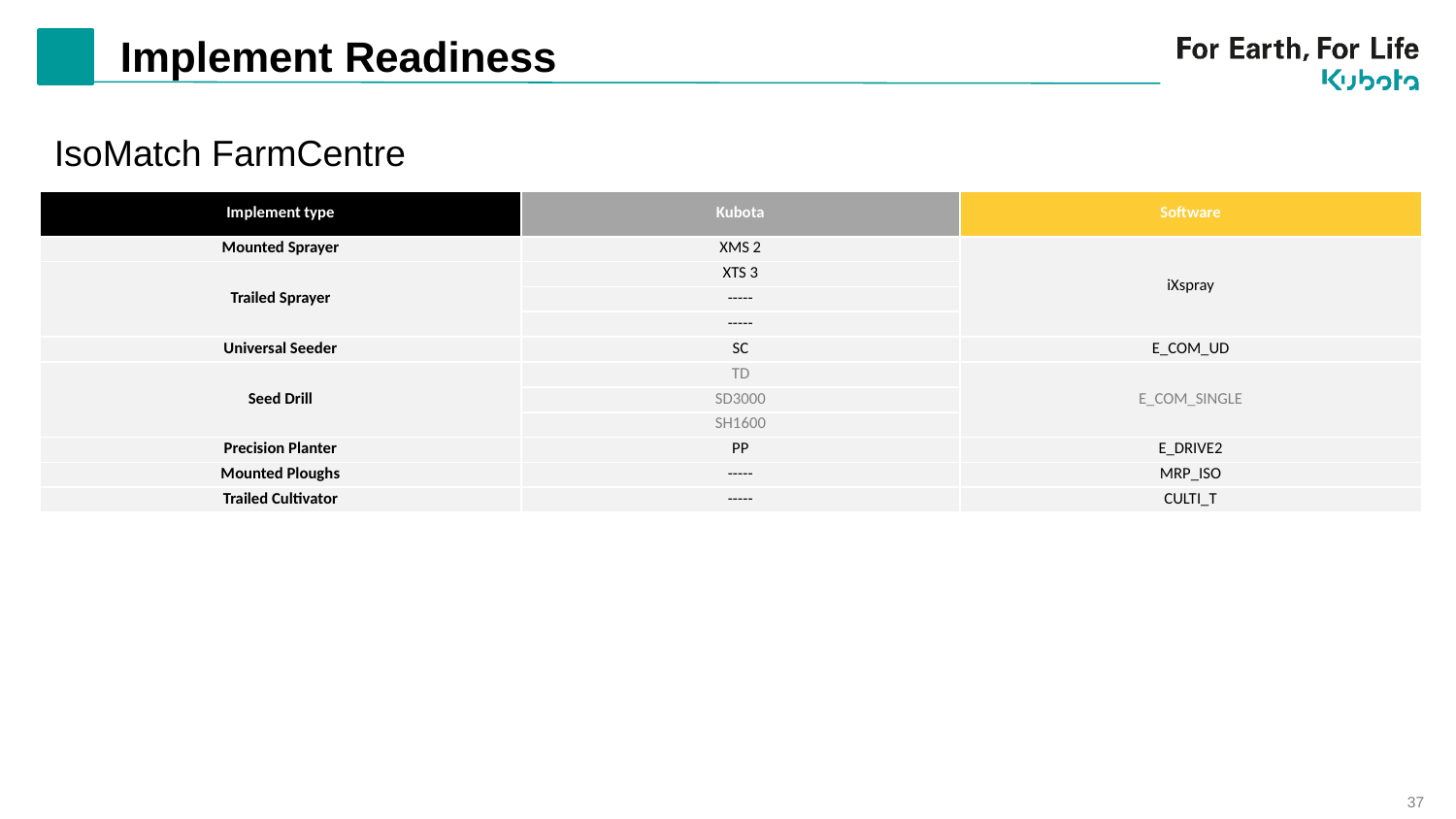

# Implement Readiness
IsoMatch FarmCentre
| Implement type | Kubota | Software |
| --- | --- | --- |
| Mounted Sprayer | XMS 2 | iXspray |
| Trailed Sprayer | XTS 3 |  |
|  | ----- |  |
|  | ----- |  |
| Universal Seeder | SC | E\_COM\_UD |
| Seed Drill | TD | E\_COM\_SINGLE |
|  | SD3000 |  |
|  | SH1600 |  |
| Precision Planter | PP | E\_DRIVE2 |
| Mounted Ploughs | ----- | MRP\_ISO |
| Trailed Cultivator | ----- | CULTI\_T |